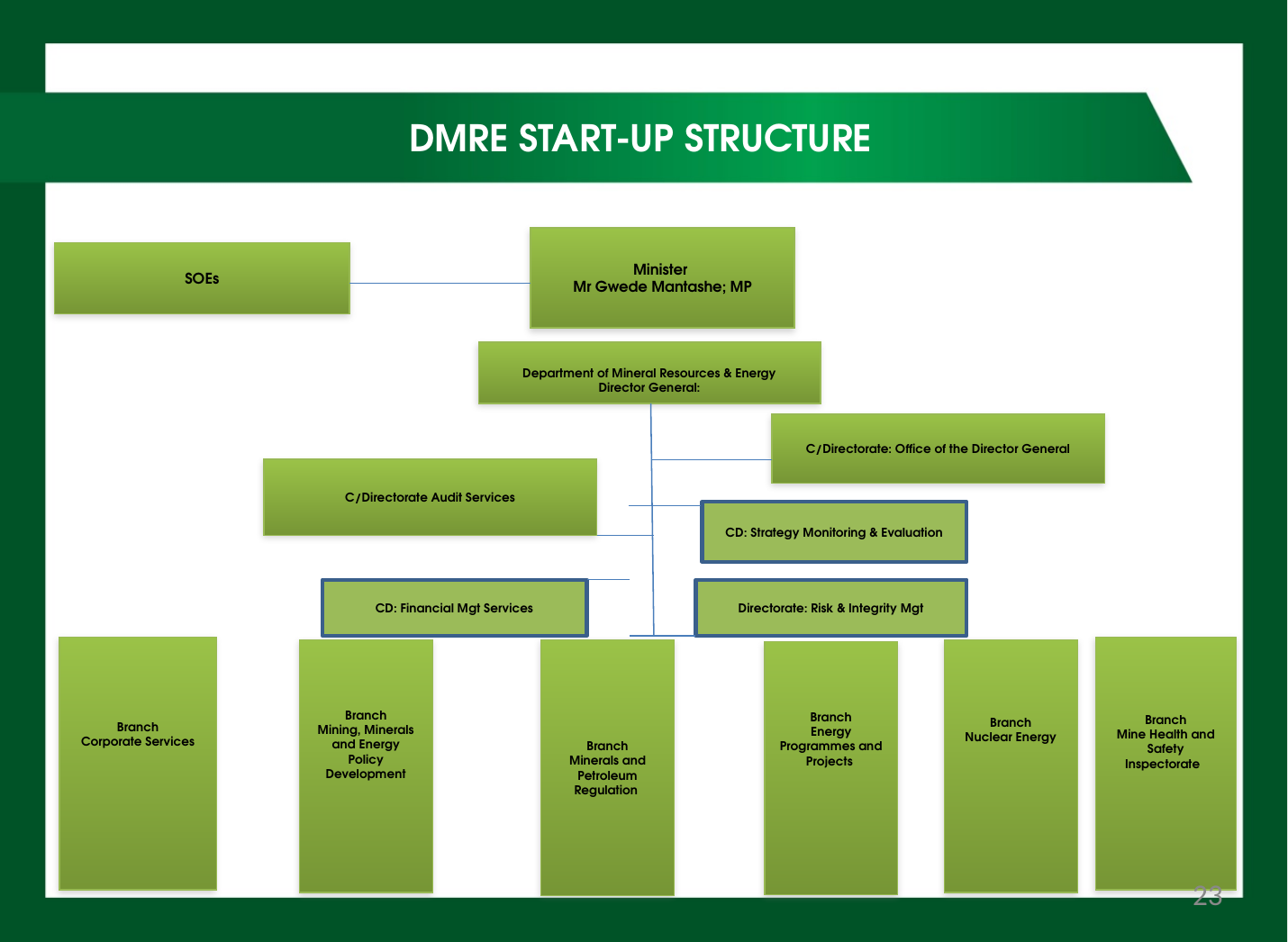

# DMRE START-UP STRUCTURE
Minister
Mr Gwede Mantashe; MP
SOEs

Department of Mineral Resources & Energy
Director General:
C/Directorate: Office of the Director General
C/Directorate Audit Services
Branch
Corporate Services

Branch
Mine Health and Safety Inspectorate

Branch
Mining, Minerals and Energy Policy Development

Branch
Minerals and Petroleum Regulation
Branch
Nuclear Energy

Branch
Energy Programmes and Projects

CD: Strategy Monitoring & Evaluation
CD: Financial Mgt Services
Directorate: Risk & Integrity Mgt
23